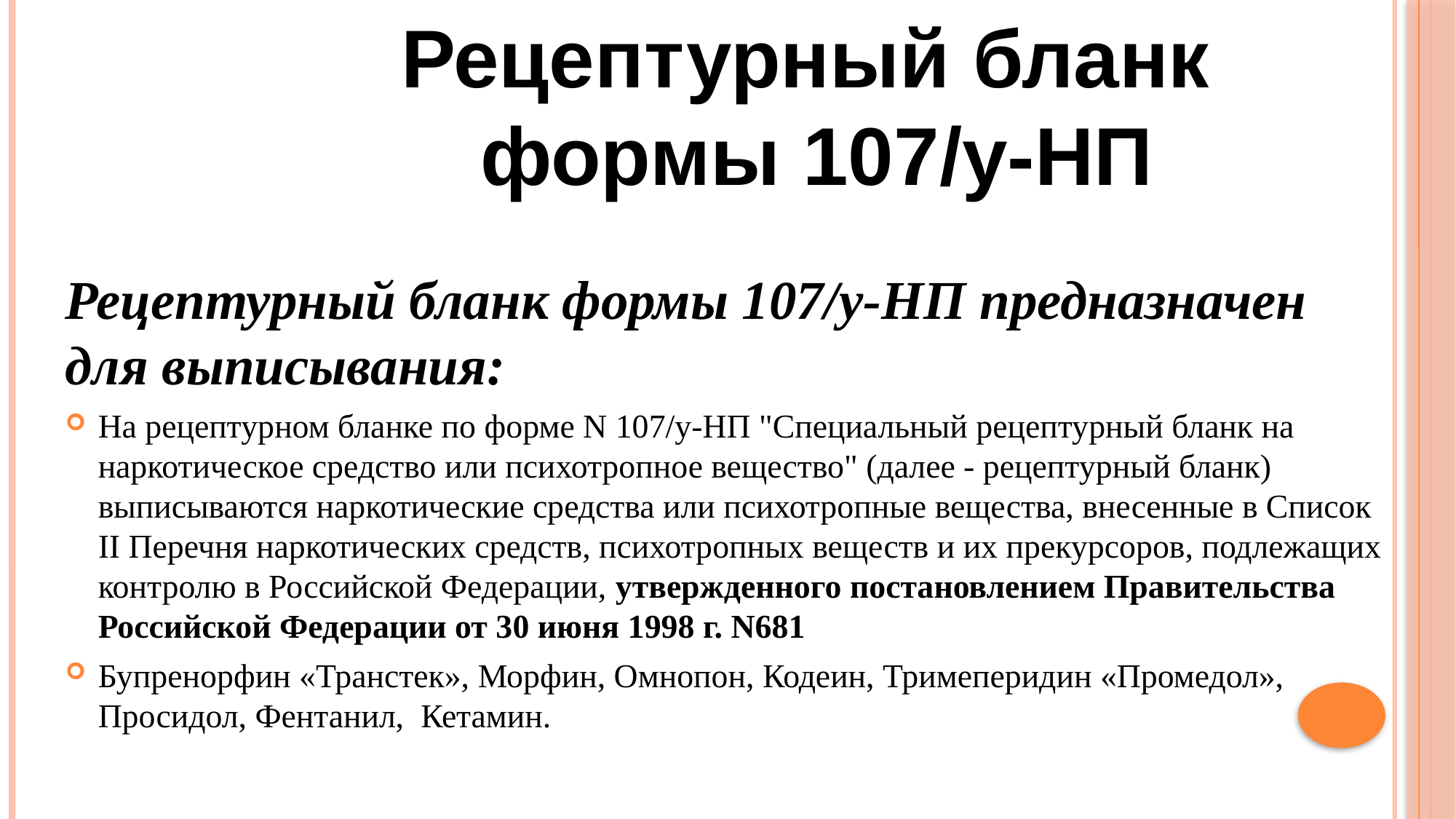

Рецептурный бланк
формы 107/у-НП

Рецептурный бланк формы 107/у-НП предназначен для выписывания:
На рецептурном бланке по форме N 107/у-НП "Специальный рецептурный бланк на наркотическое средство или психотропное вещество" (далее - рецептурный бланк) выписываются наркотические средства или психотропные вещества, внесенные в Список II Перечня наркотических средств, психотропных веществ и их прекурсоров, подлежащих контролю в Российской Федерации, утвержденного постановлением Правительства Российской Федерации от 30 июня 1998 г. N681
Бупренорфин «Транстек», Морфин, Омнопон, Кодеин, Тримеперидин «Промедол», Просидол, Фентанил,  Кетамин.